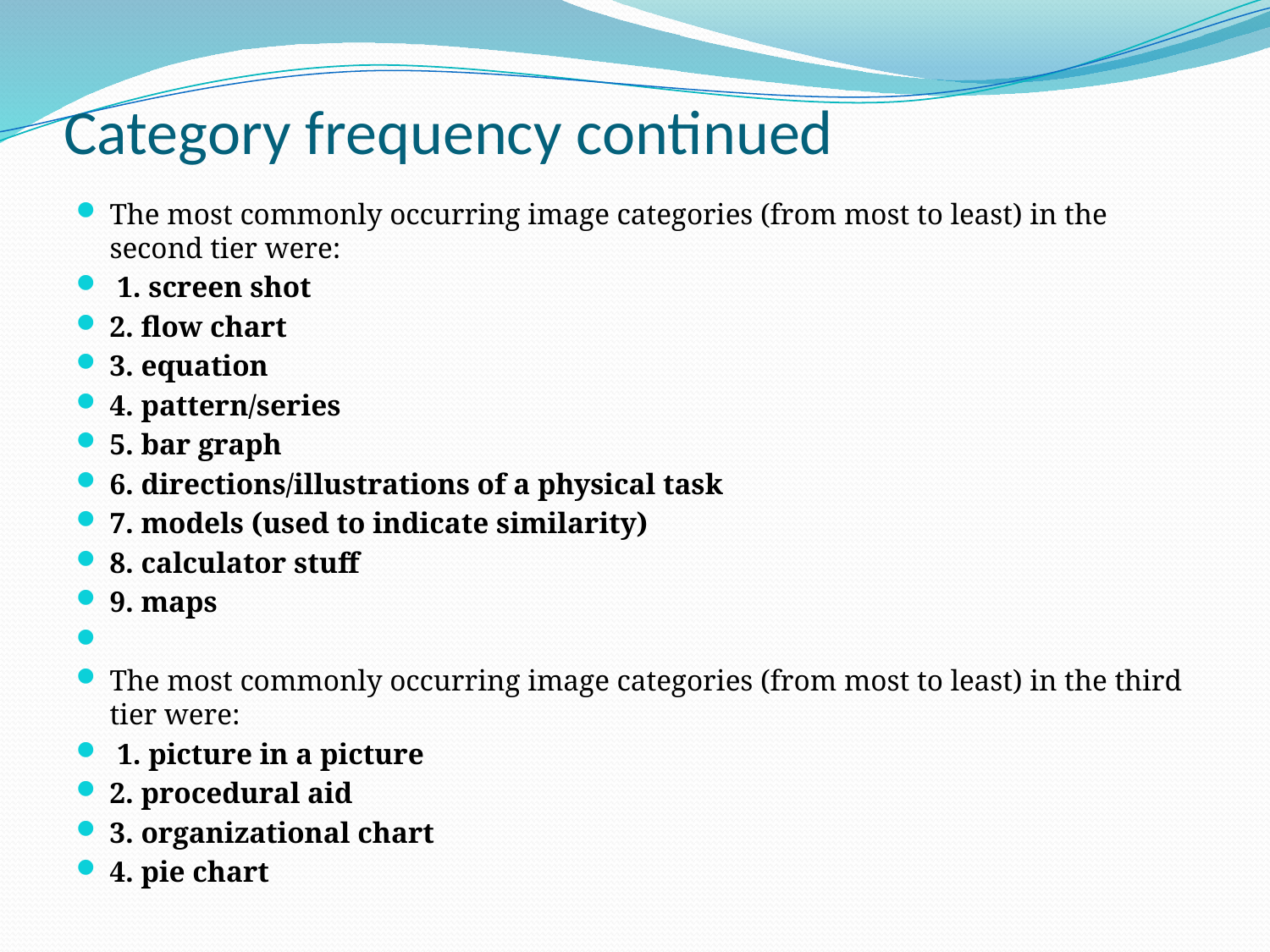

# Category frequency continued
The most commonly occurring image categories (from most to least) in the second tier were:
 1. screen shot
2. flow chart
3. equation
4. pattern/series
5. bar graph
6. directions/illustrations of a physical task
7. models (used to indicate similarity)
8. calculator stuff
9. maps

The most commonly occurring image categories (from most to least) in the third tier were:
 1. picture in a picture
2. procedural aid
3. organizational chart
4. pie chart